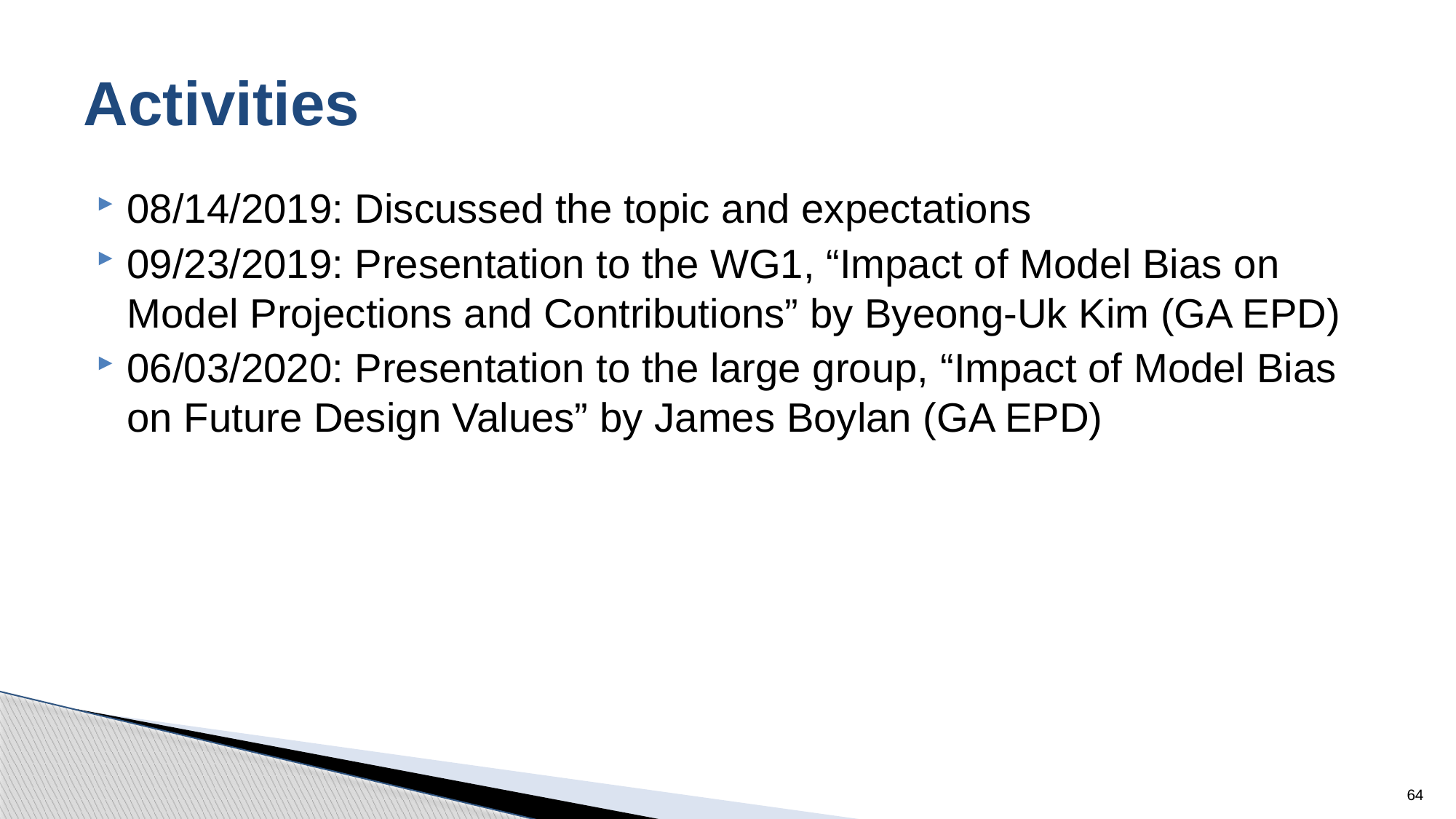

# Activities
08/14/2019: Discussed the topic and expectations
09/23/2019: Presentation to the WG1, “Impact of Model Bias on Model Projections and Contributions” by Byeong-Uk Kim (GA EPD)
06/03/2020: Presentation to the large group, “Impact of Model Bias on Future Design Values” by James Boylan (GA EPD)

64